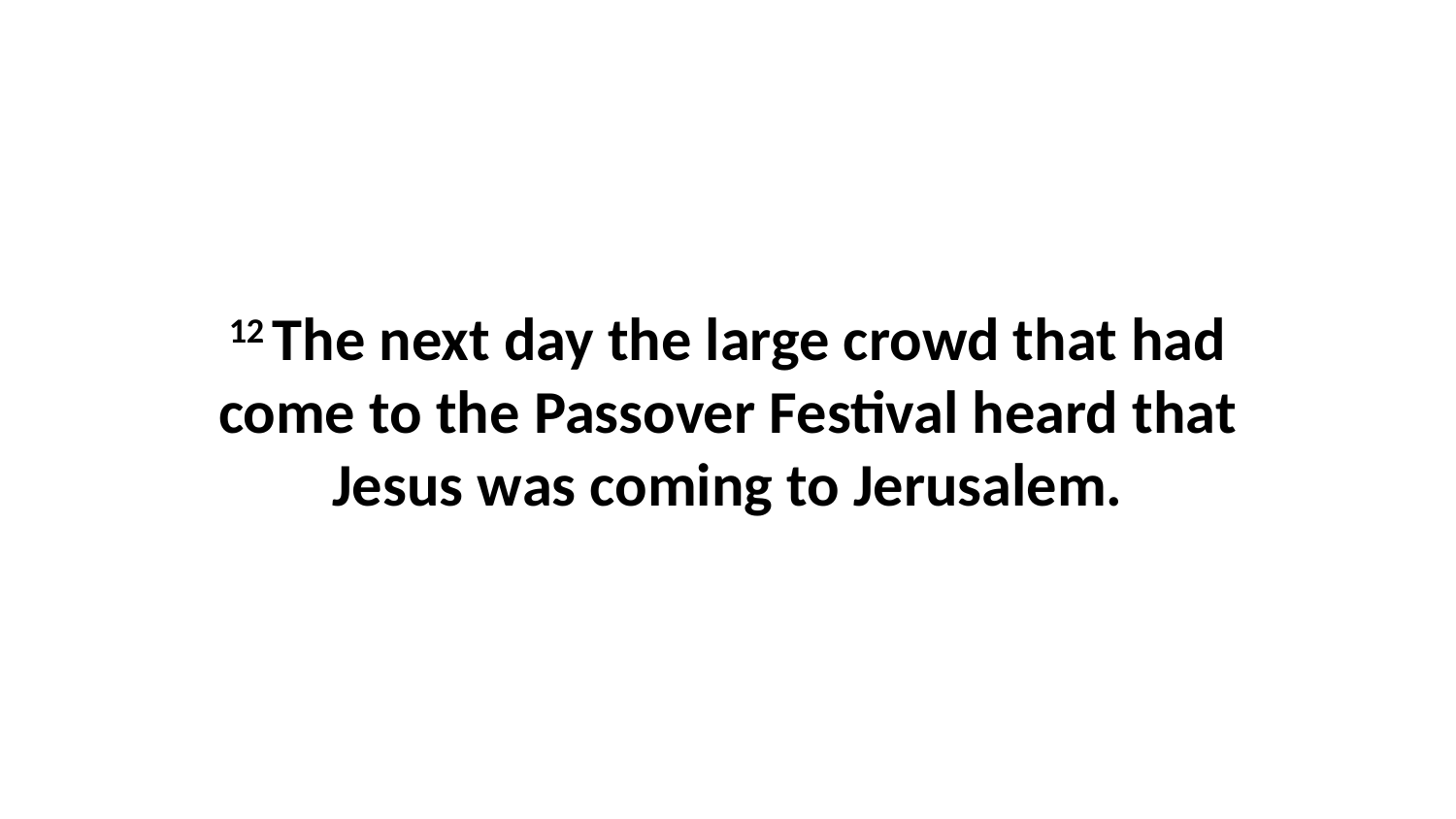

12 The next day the large crowd that had come to the Passover Festival heard that Jesus was coming to Jerusalem.